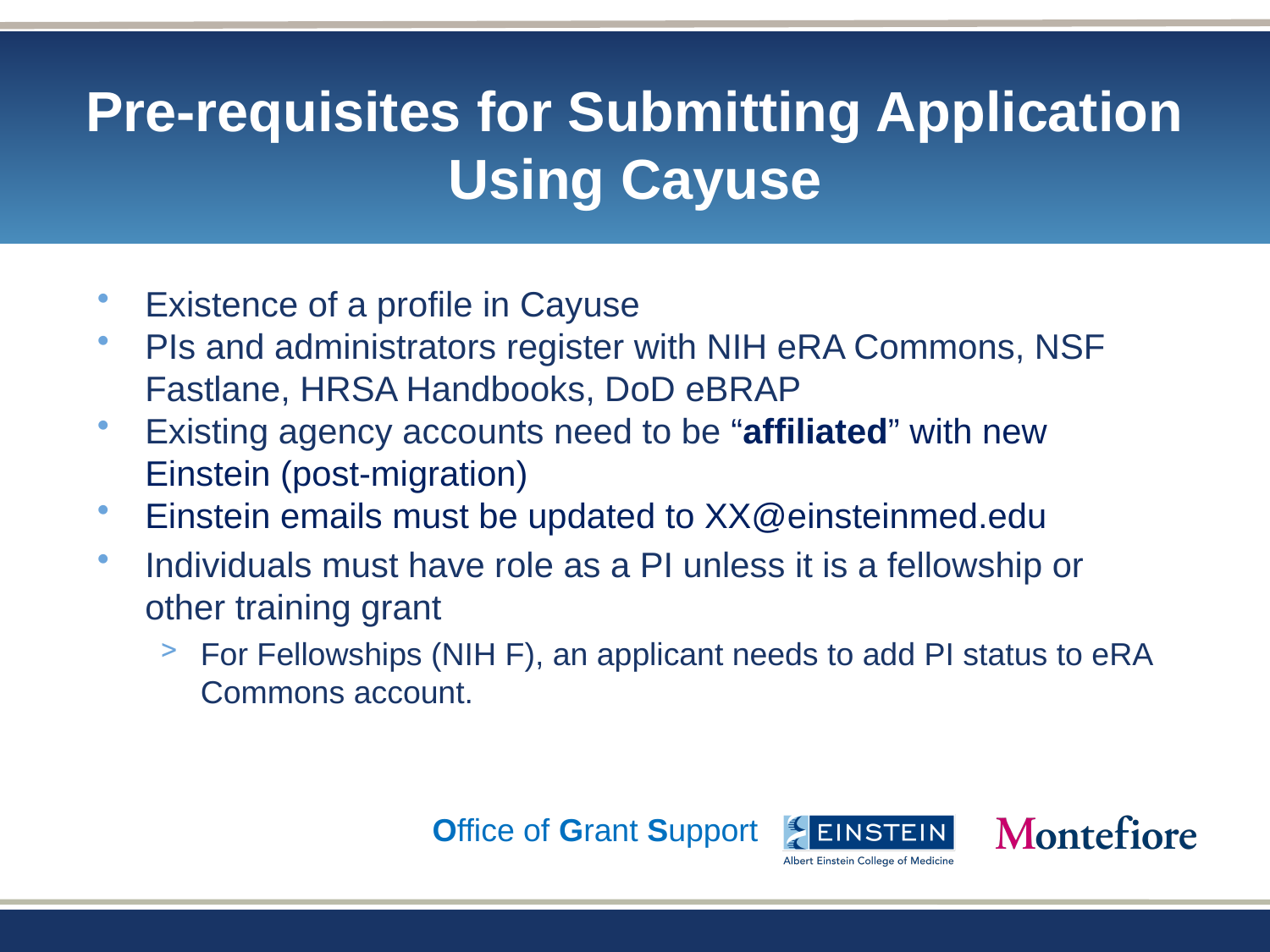

# Pre-requisites for Submitting Application Using Cayuse
Existence of a profile in Cayuse
PIs and administrators register with NIH eRA Commons, NSF Fastlane, HRSA Handbooks, DoD eBRAP
Existing agency accounts need to be “affiliated” with new Einstein (post-migration)
Einstein emails must be updated to XX@einsteinmed.edu
Individuals must have role as a PI unless it is a fellowship or other training grant
For Fellowships (NIH F), an applicant needs to add PI status to eRA Commons account.
Office of Grant Support